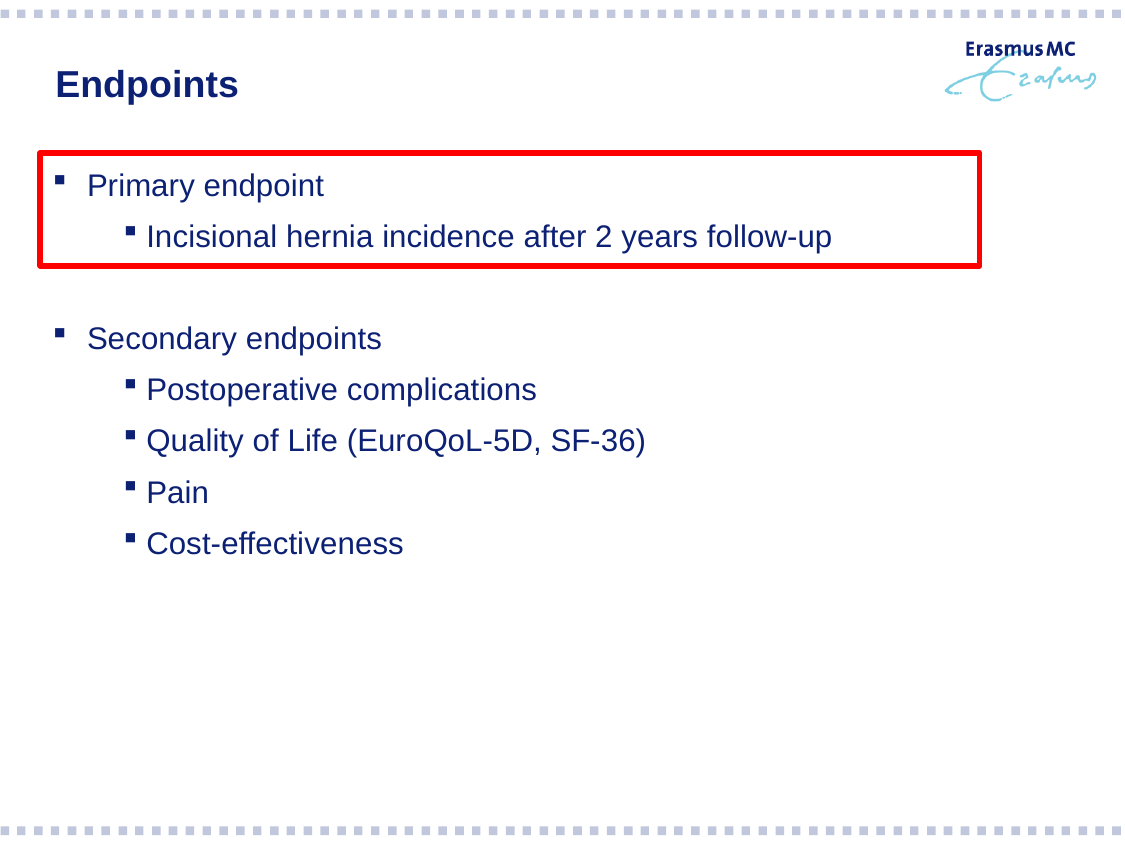

# Endpoints
Primary endpoint
Incisional hernia incidence after 2 years follow-up

Secondary endpoints
Postoperative complications
Quality of Life (EuroQoL-5D, SF-36)
Pain
Cost-effectiveness